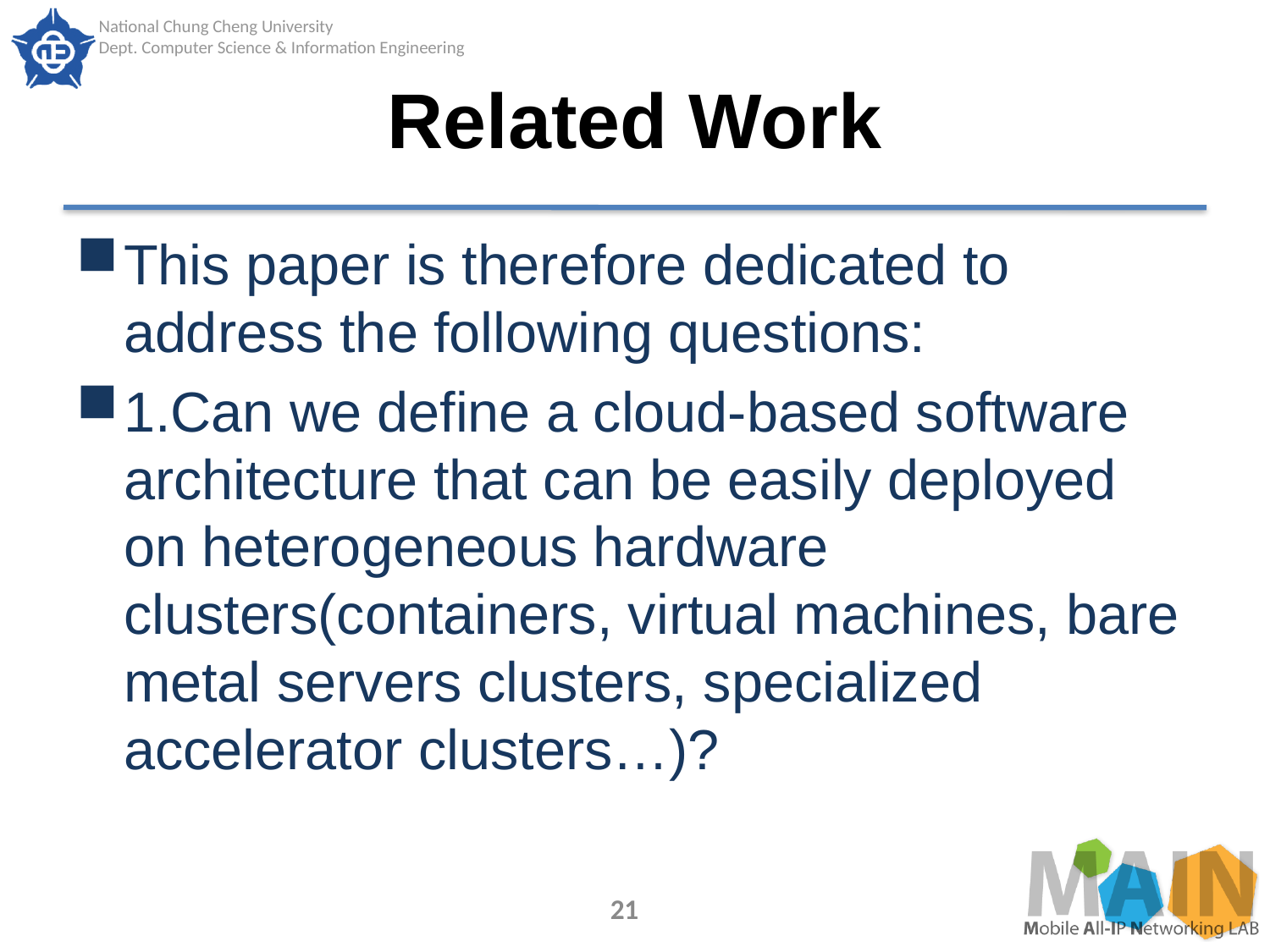

# Related Work
This paper is therefore dedicated to address the following questions:
1.Can we define a cloud-based software architecture that can be easily deployed on heterogeneous hardware clusters(containers, virtual machines, bare metal servers clusters, specialized accelerator clusters…)?
21